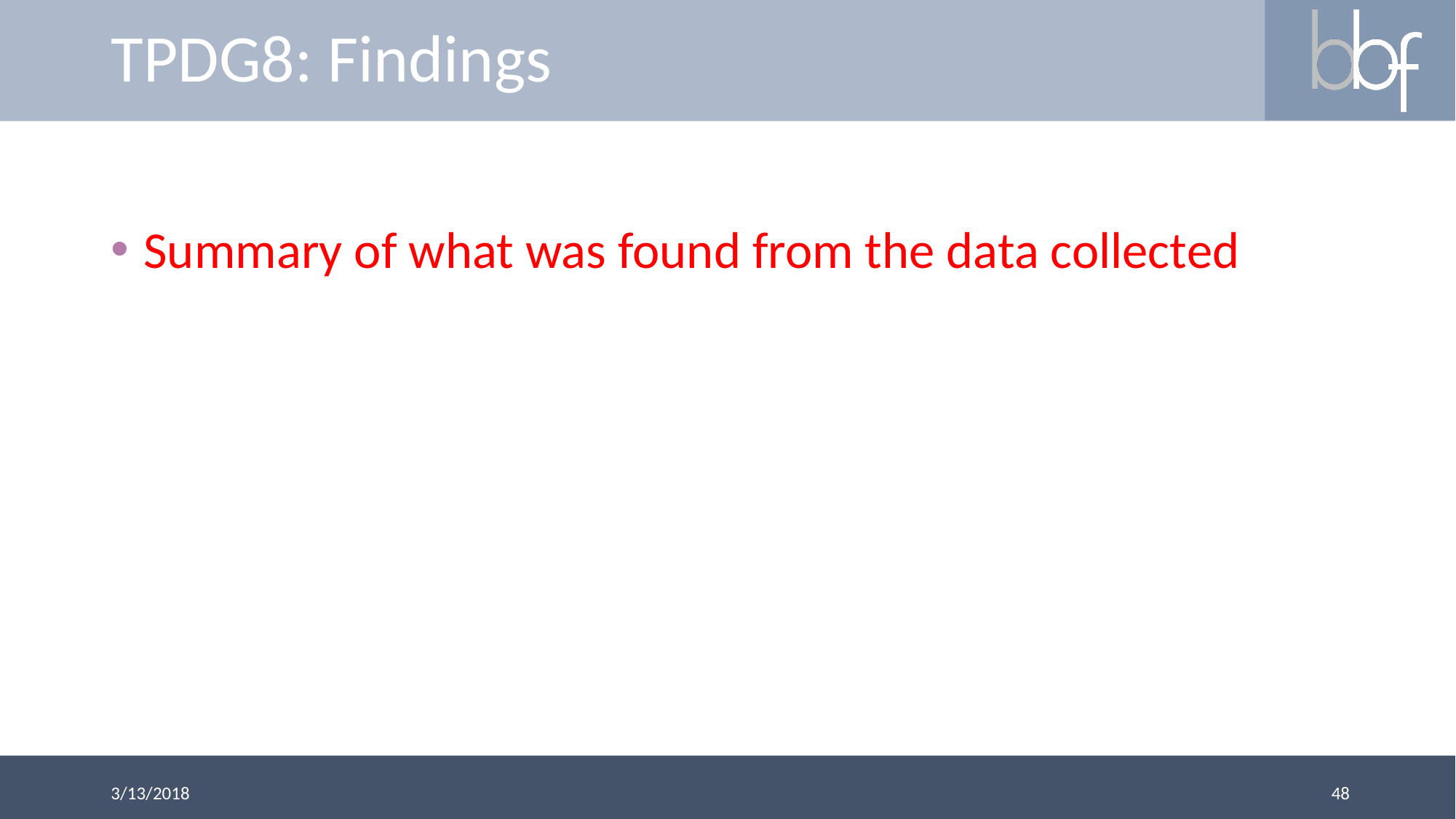

# TPDG8: Findings
Summary of what was found from the data collected
48
3/13/2018